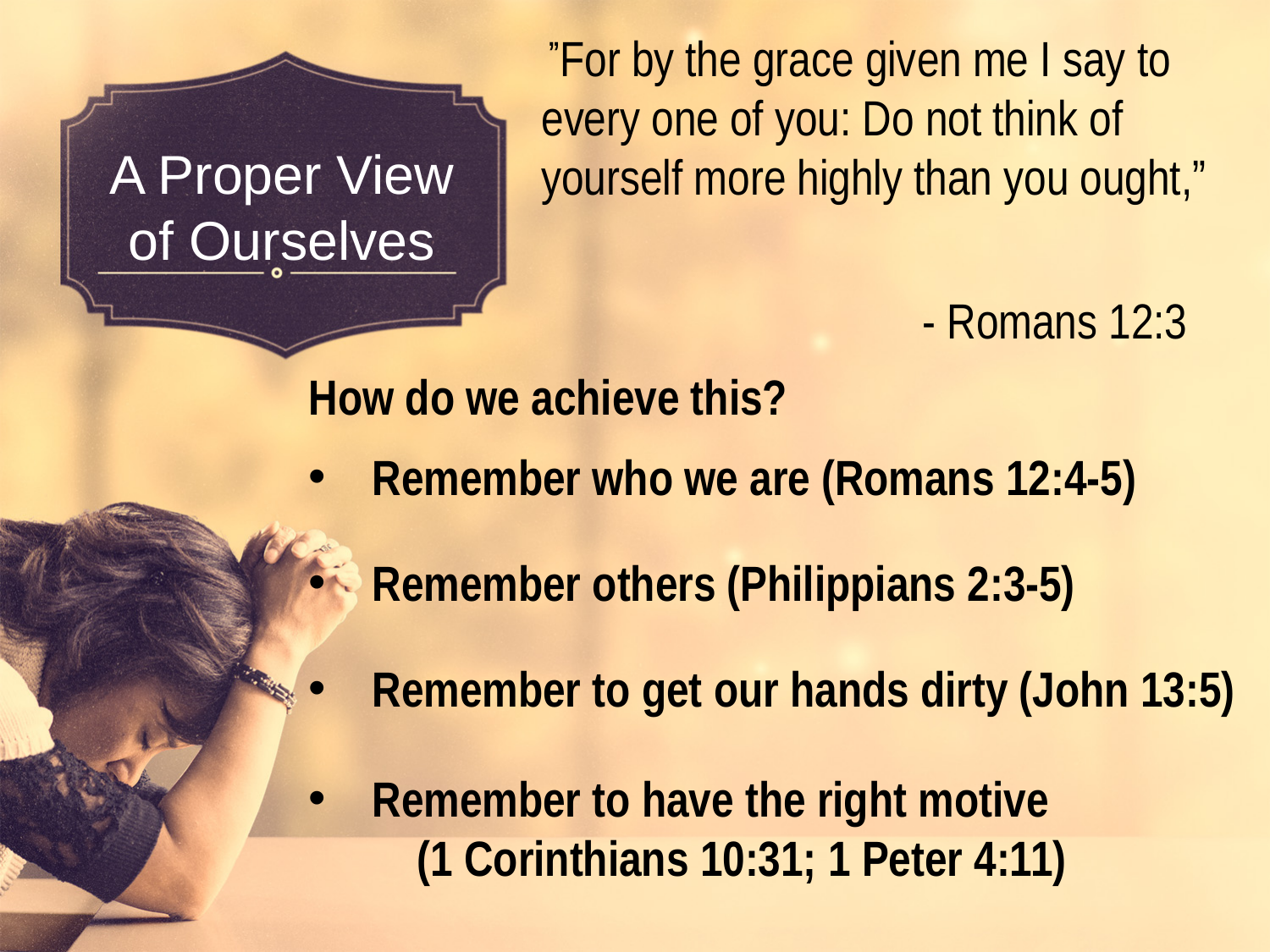

”For by the grace given me I say to every one of you: Do not think of yourself more highly than you ought,”

								- Romans 12:3

# A Proper View of Ourselves
How do we achieve this?

Remember who we are (Romans 12:4-5)

Remember others (Philippians 2:3-5)

Remember to get our hands dirty (John 13:5)

Remember to have the right motive                       (1 Corinthians 10:31; 1 Peter 4:11)